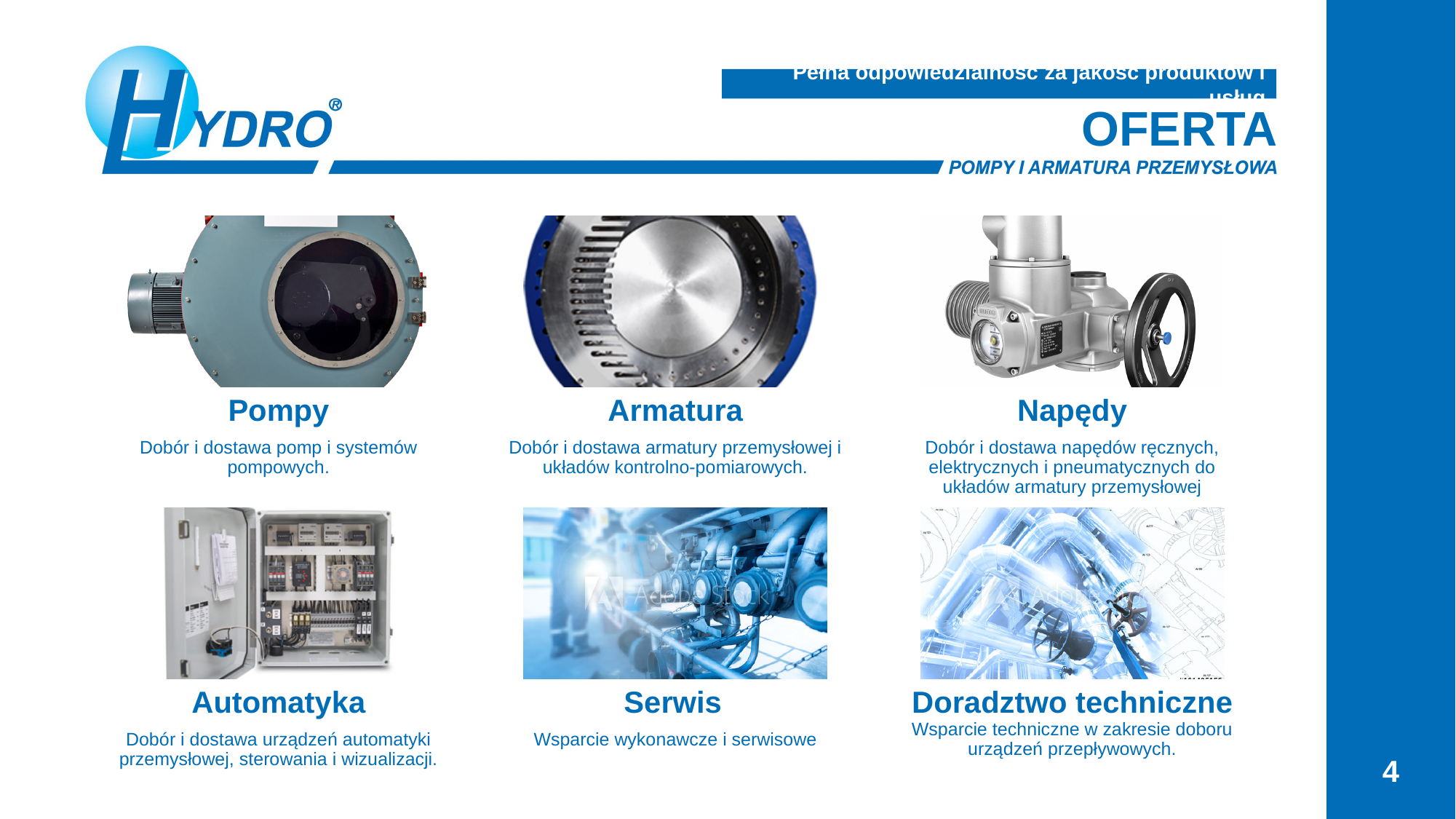

Pełna odpowiedzialność za jakość produktów i usług
Oferta
Pompy
Dobór i dostawa pomp i systemów pompowych.
Armatura
Dobór i dostawa armatury przemysłowej i układów kontrolno-pomiarowych.
Napędy
Dobór i dostawa napędów ręcznych, elektrycznych i pneumatycznych do układów armatury przemysłowej
Automatyka
Dobór i dostawa urządzeń automatyki przemysłowej, sterowania i wizualizacji.
Serwis
Wsparcie wykonawcze i serwisowe
Doradztwo techniczne Wsparcie techniczne w zakresie doboru urządzeń przepływowych.